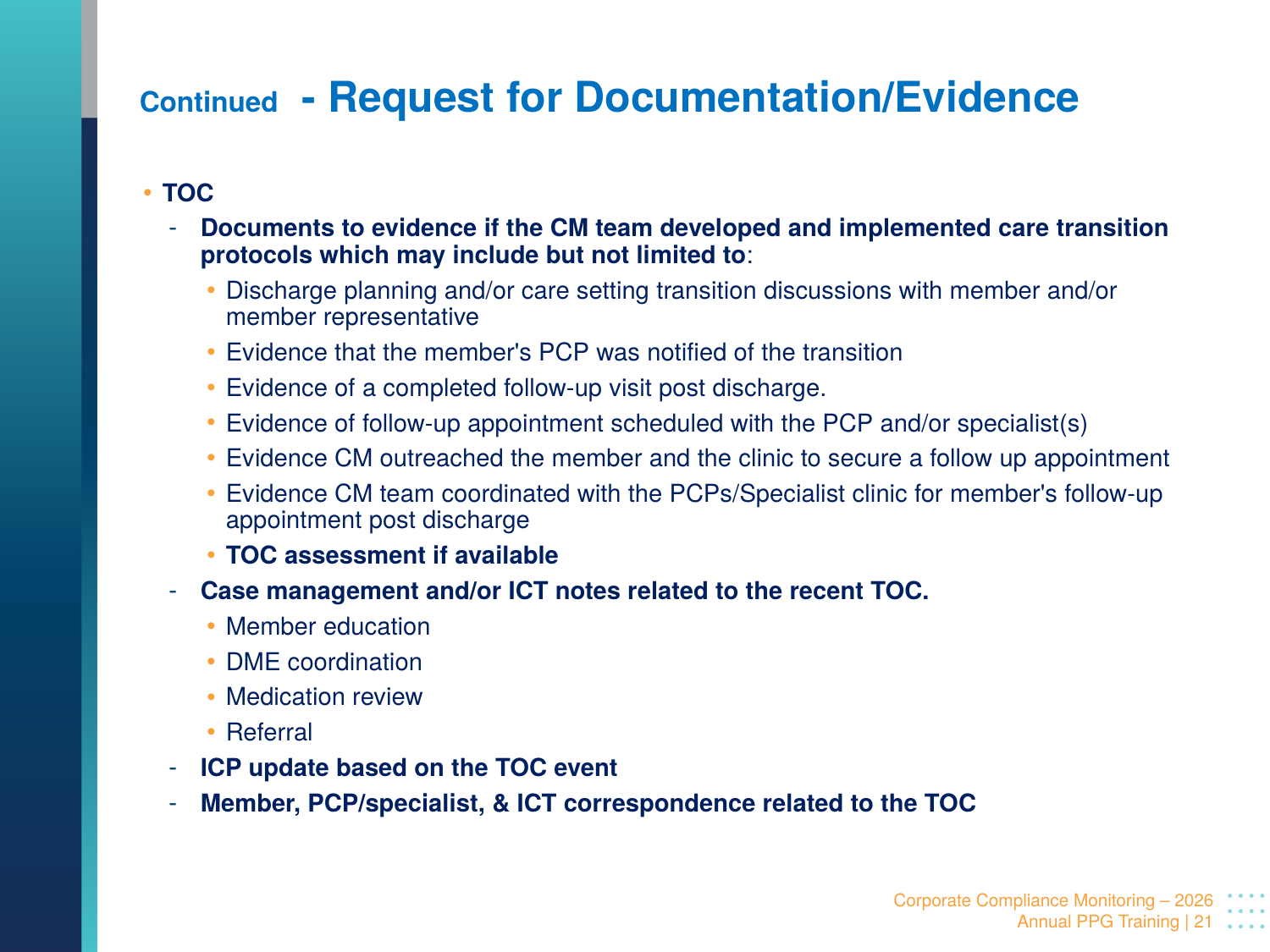

# Continued  - Request for Documentation/Evidence
TOC
Documents to evidence if the CM team developed and implemented care transition protocols which may include but not limited to:
Discharge planning and/or care setting transition discussions with member and/or member representative
Evidence that the member's PCP was notified of the transition
Evidence of a completed follow-up visit post discharge.
Evidence of follow-up appointment scheduled with the PCP and/or specialist(s)
Evidence CM outreached the member and the clinic to secure a follow up appointment
Evidence CM team coordinated with the PCPs/Specialist clinic for member's follow-up appointment post discharge
TOC assessment if available
Case management and/or ICT notes related to the recent TOC.
Member education
DME coordination
Medication review
Referral
ICP update based on the TOC event
Member, PCP/specialist, & ICT correspondence related to the TOC

 Corporate Compliance Monitoring – 2026 Annual PPG Training | 21